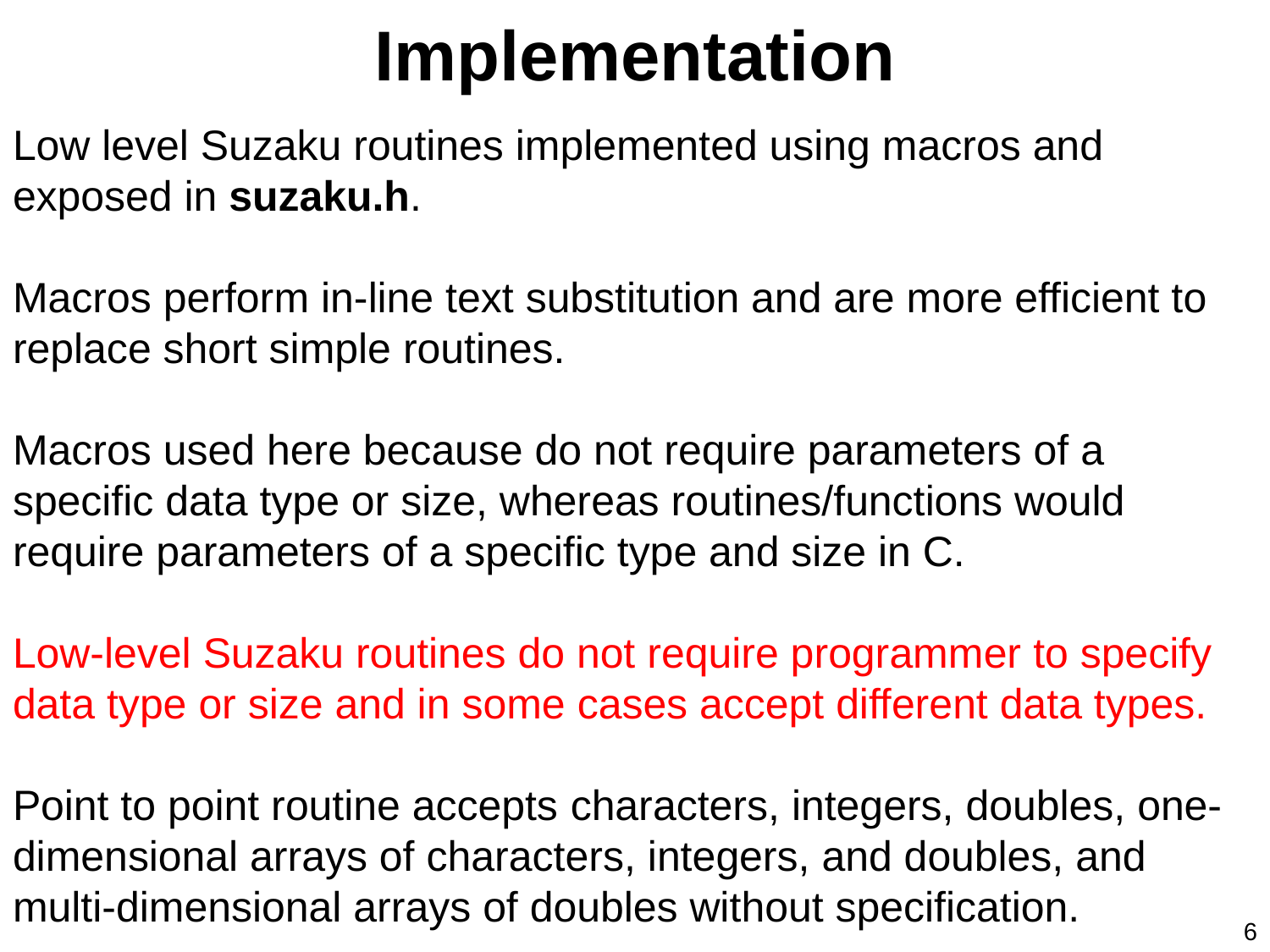

Implementation

Low level Suzaku routines implemented using macros and exposed in suzaku.h.

Macros perform in-line text substitution and are more efficient to replace short simple routines.

Macros used here because do not require parameters of a specific data type or size, whereas routines/functions would require parameters of a specific type and size in C.

Low-level Suzaku routines do not require programmer to specify data type or size and in some cases accept different data types.

Point to point routine accepts characters, integers, doubles, one-dimensional arrays of characters, integers, and doubles, and multi-dimensional arrays of doubles without specification.
6